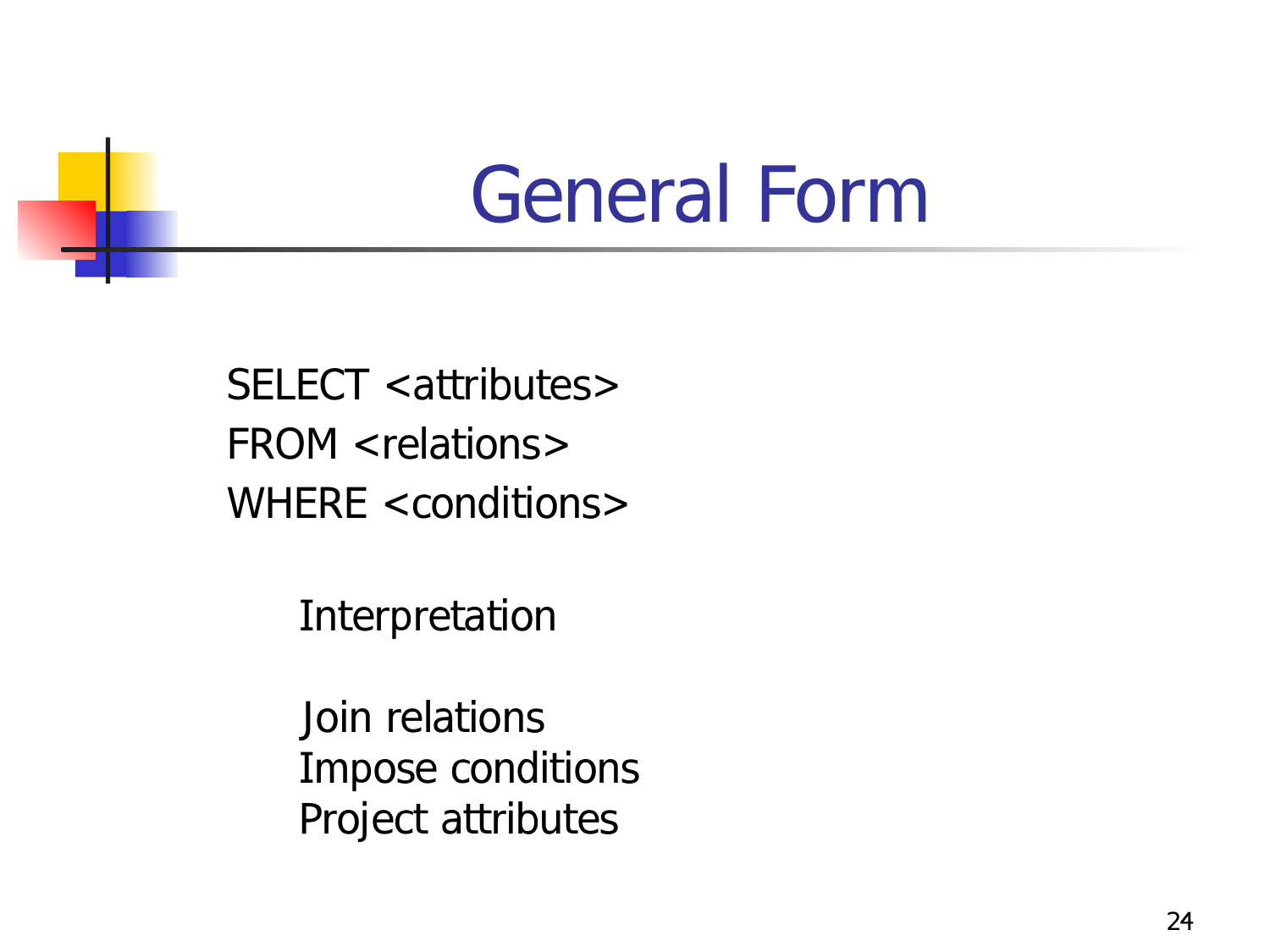

# General Form
SELECT <attributes>
FROM <relations>
WHERE <conditions>
Interpretation

Join relations
Impose conditions
Project attributes
24